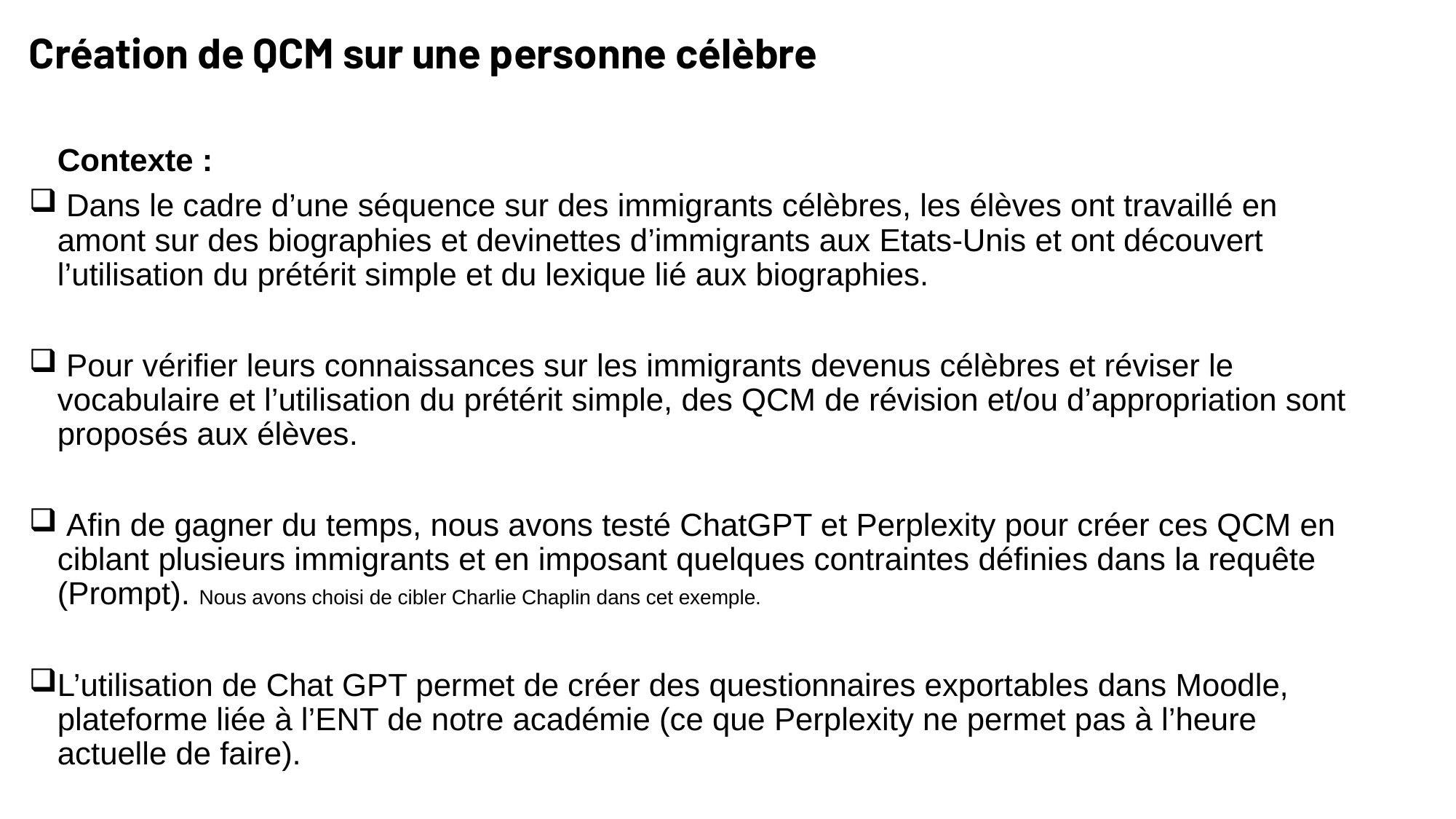

# Création de QCM sur une personne célèbre
Contexte :
 Dans le cadre d’une séquence sur des immigrants célèbres, les élèves ont travaillé en amont sur des biographies et devinettes d’immigrants aux Etats-Unis et ont découvert l’utilisation du prétérit simple et du lexique lié aux biographies.

 Pour vérifier leurs connaissances sur les immigrants devenus célèbres et réviser le vocabulaire et l’utilisation du prétérit simple, des QCM de révision et/ou d’appropriation sont proposés aux élèves.

 Afin de gagner du temps, nous avons testé ChatGPT et Perplexity pour créer ces QCM en ciblant plusieurs immigrants et en imposant quelques contraintes définies dans la requête (Prompt). Nous avons choisi de cibler Charlie Chaplin dans cet exemple.

L’utilisation de Chat GPT permet de créer des questionnaires exportables dans Moodle, plateforme liée à l’ENT de notre académie (ce que Perplexity ne permet pas à l’heure actuelle de faire).